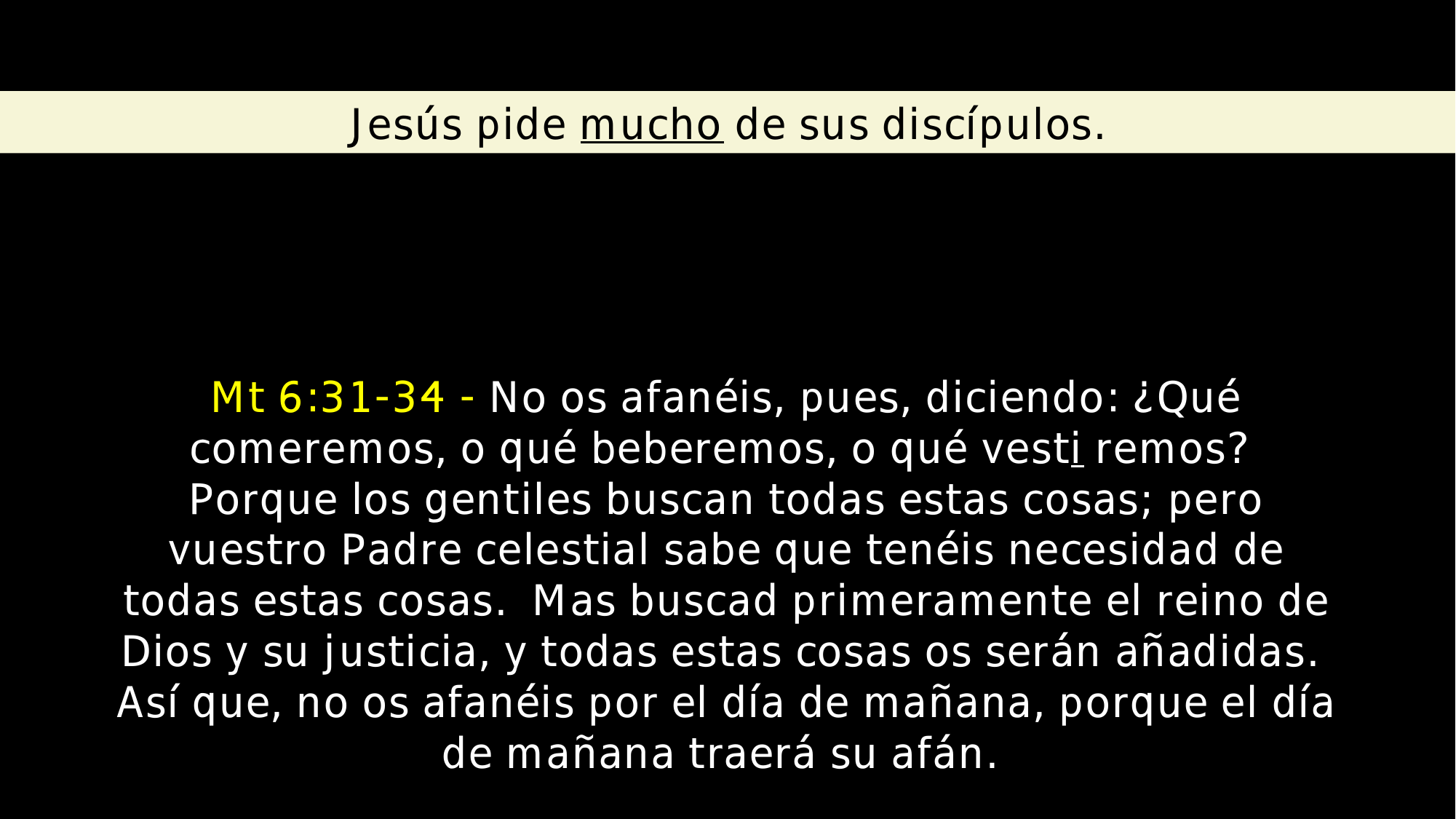

Jesús pide mucho de sus discípulos.
Mt 6:31-34 - No os afanéis, pues, diciendo: ¿Qué comeremos, o qué beberemos, o qué vesti remos?  Porque los gentiles buscan todas estas cosas; pero vuestro Padre celestial sabe que tenéis necesidad de todas estas cosas.  Mas buscad primeramente el reino de Dios y su justicia, y todas estas cosas os serán añadidas.  Así que, no os afanéis por el día de mañana, porque el día de mañana traerá su afán.